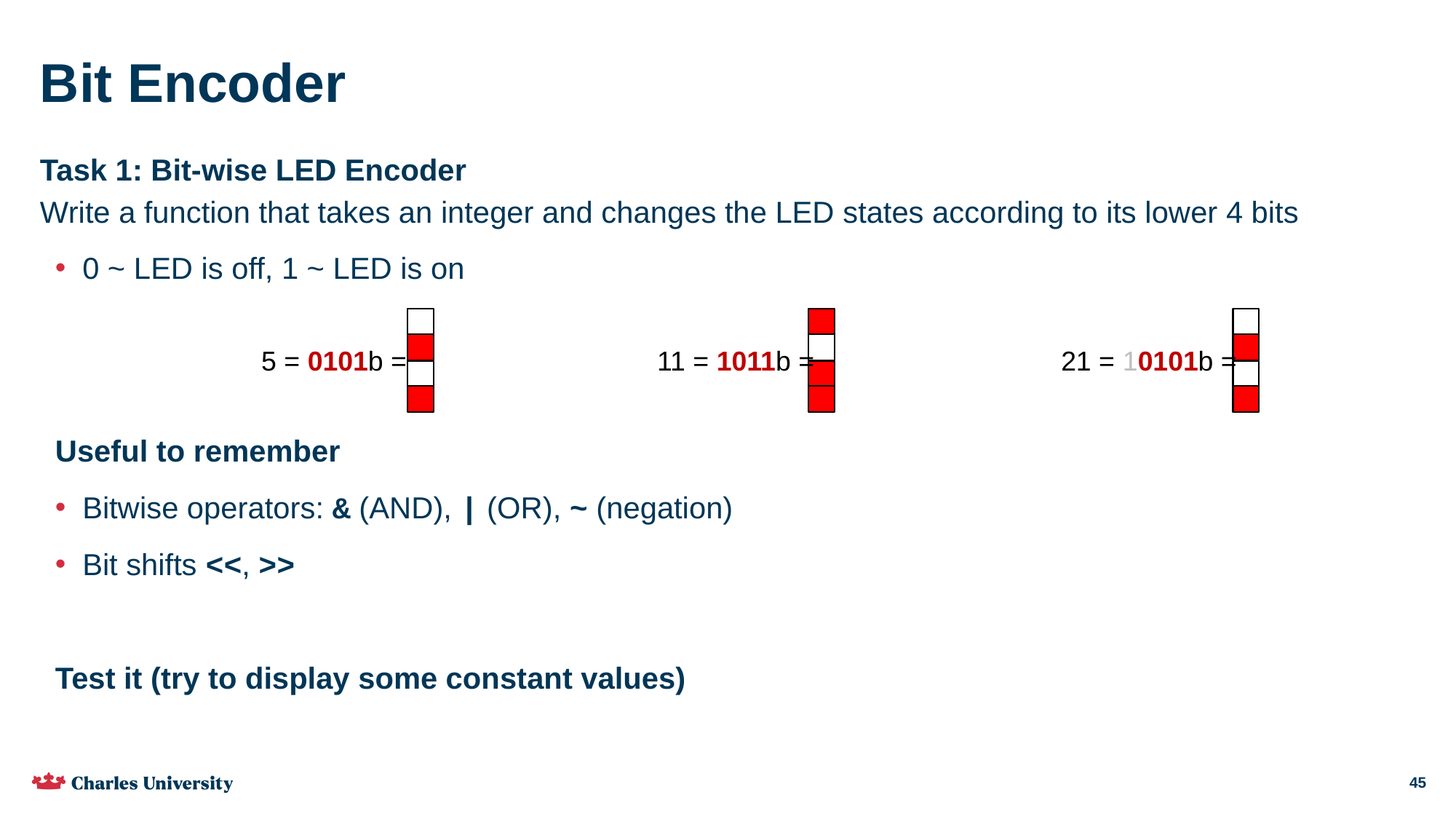

# Bit Encoder
Task 1: Bit-wise LED Encoder
Write a function that takes an integer and changes the LED states according to its lower 4 bits
0 ~ LED is off, 1 ~ LED is on

Useful to remember
Bitwise operators: & (AND), | (OR), ~ (negation)
Bit shifts <<, >>

Test it (try to display some constant values)

5 = 0101b =
11 = 1011b =
21 = 10101b =
45